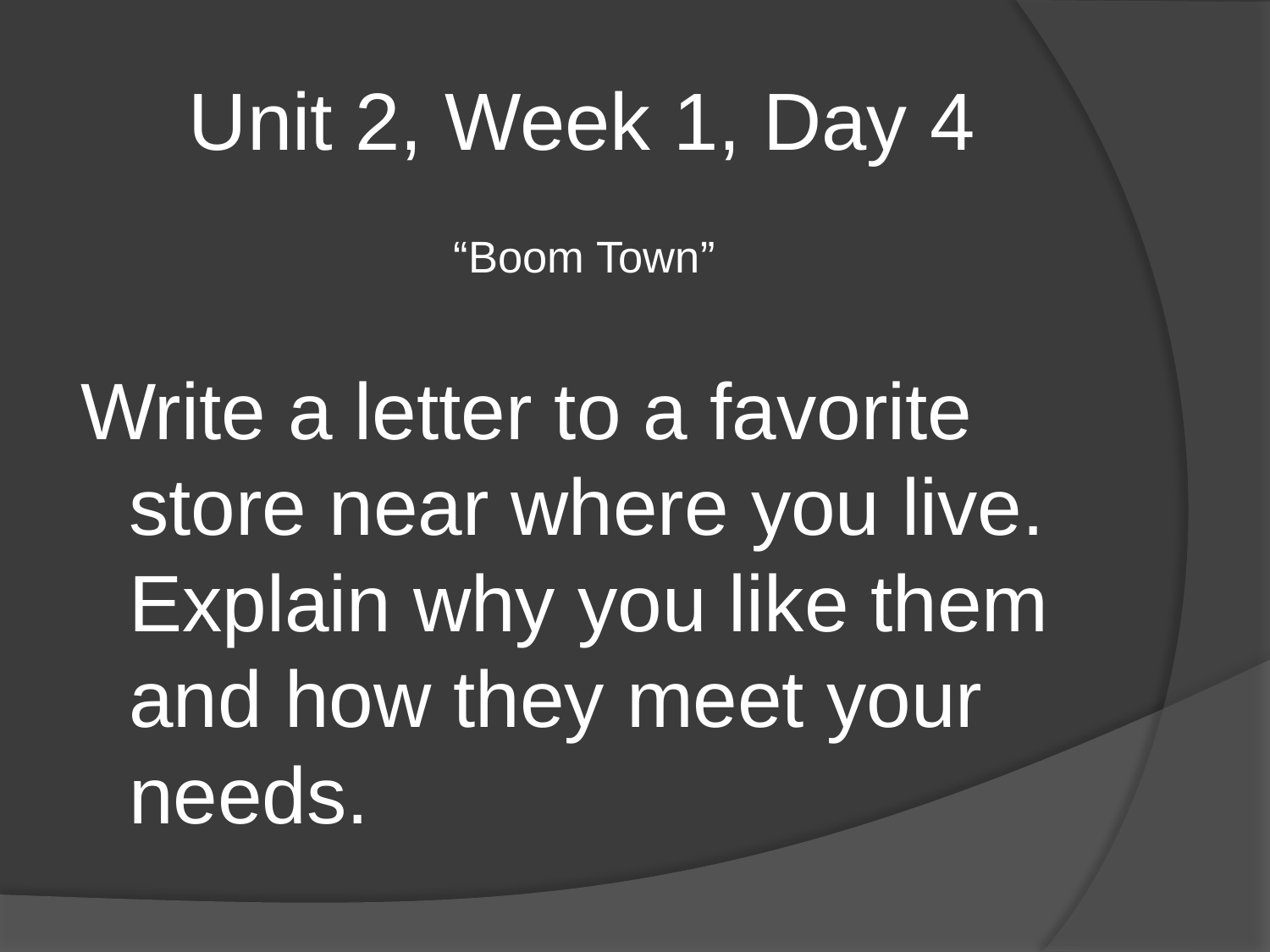

# Unit 2, Week 1, Day 4
“Boom Town”

Write a letter to a favorite store near where you live.  Explain why you like them and how they meet your needs.